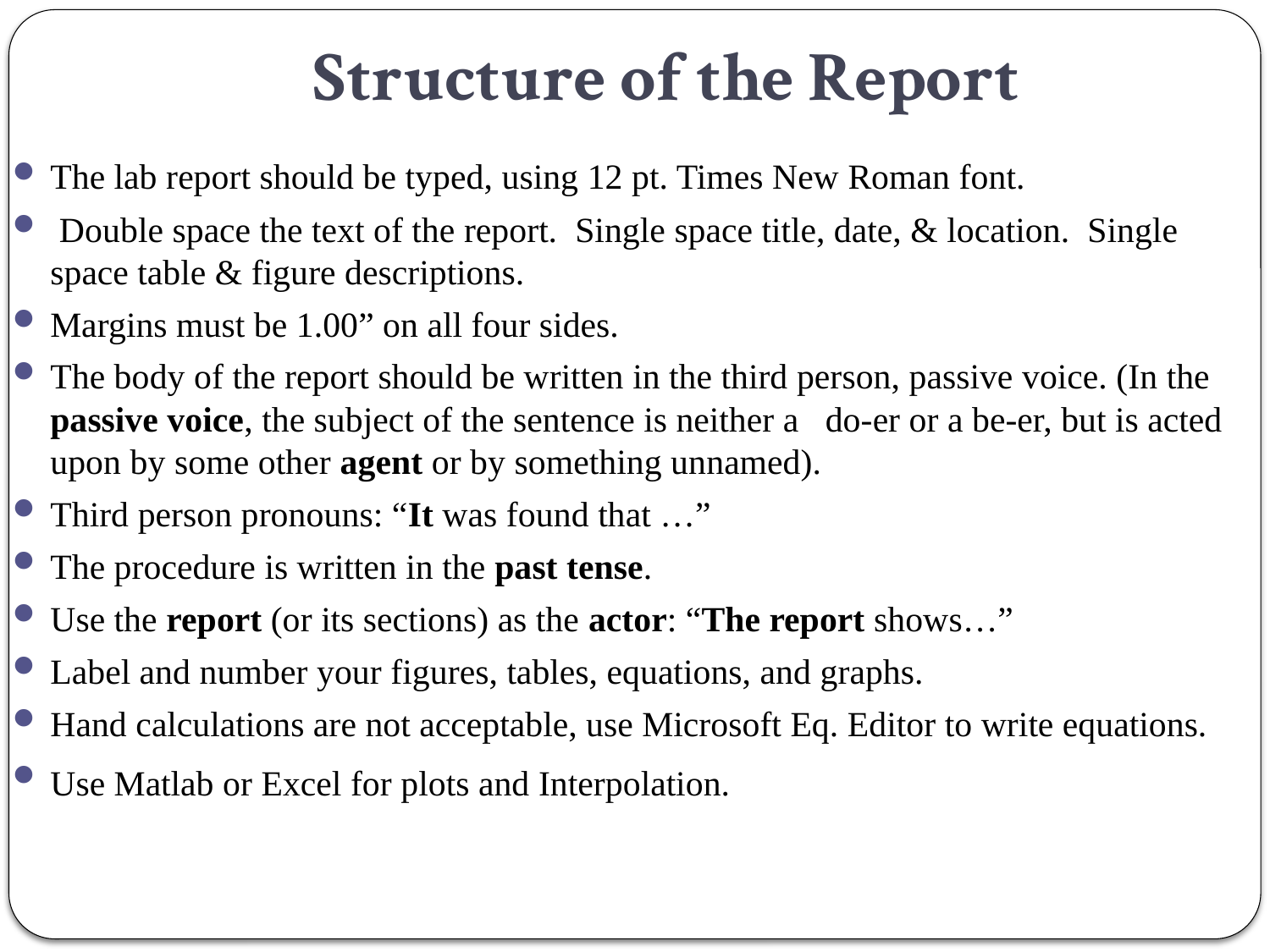

Structure of the Report
The lab report should be typed, using 12 pt. Times New Roman font.
 Double space the text of the report.  Single space title, date, & location.  Single space table & figure descriptions.
Margins must be 1.00” on all four sides.
The body of the report should be written in the third person, passive voice. (In the passive voice, the subject of the sentence is neither a   do-er or a be-er, but is acted upon by some other agent or by something unnamed).
Third person pronouns: “It was found that …”
The procedure is written in the past tense.
Use the report (or its sections) as the actor: “The report shows…”
Label and number your figures, tables, equations, and graphs.
Hand calculations are not acceptable, use Microsoft Eq. Editor to write equations.
Use Matlab or Excel for plots and Interpolation.